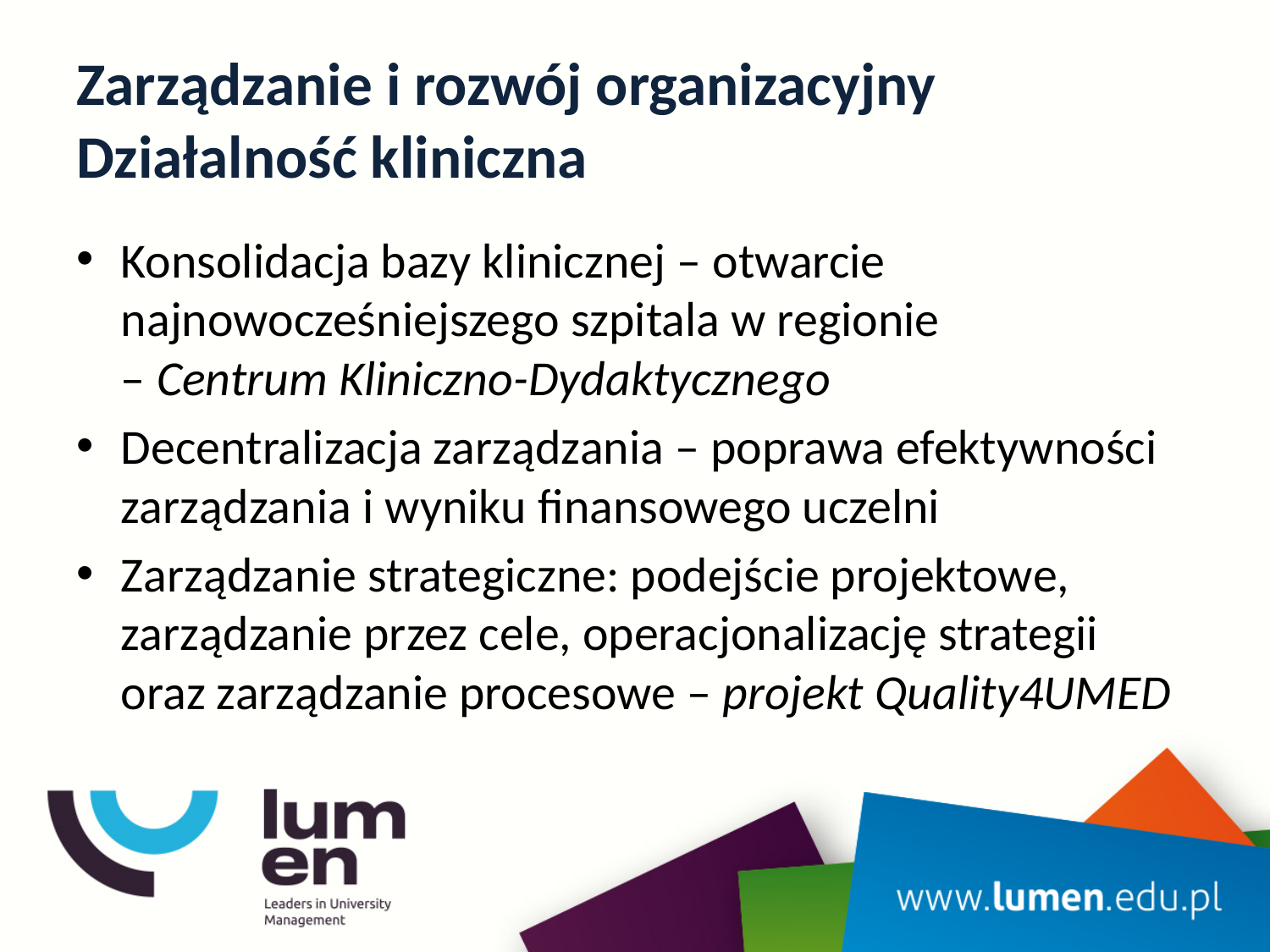

# Zarządzanie i rozwój organizacyjny Działalność kliniczna
Konsolidacja bazy klinicznej – otwarcie najnowocześniejszego szpitala w regionie
– Centrum Kliniczno-Dydaktycznego
Decentralizacja zarządzania – poprawa efektywności zarządzania i wyniku finansowego uczelni
Zarządzanie strategiczne: podejście projektowe, zarządzanie przez cele, operacjonalizację strategii oraz zarządzanie procesowe – projekt Quality4UMED